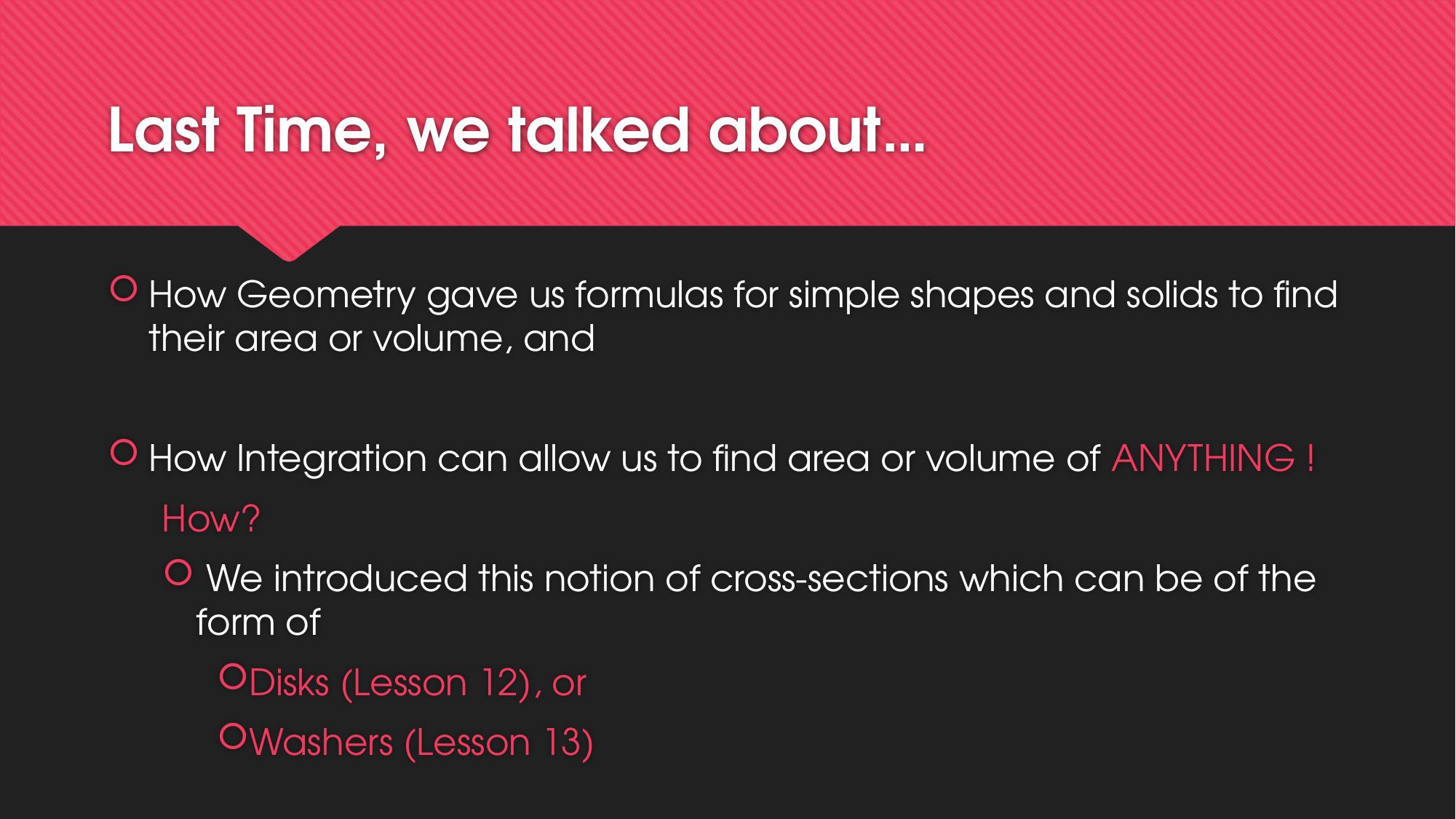

# Last Time, we talked about…
How Geometry gave us formulas for simple shapes and solids to find their area or volume, and

How Integration can allow us to find area or volume of ANYTHING !
How?
 We introduced this notion of cross-sections which can be of the form of
Disks (Lesson 12), or
Washers (Lesson 13)